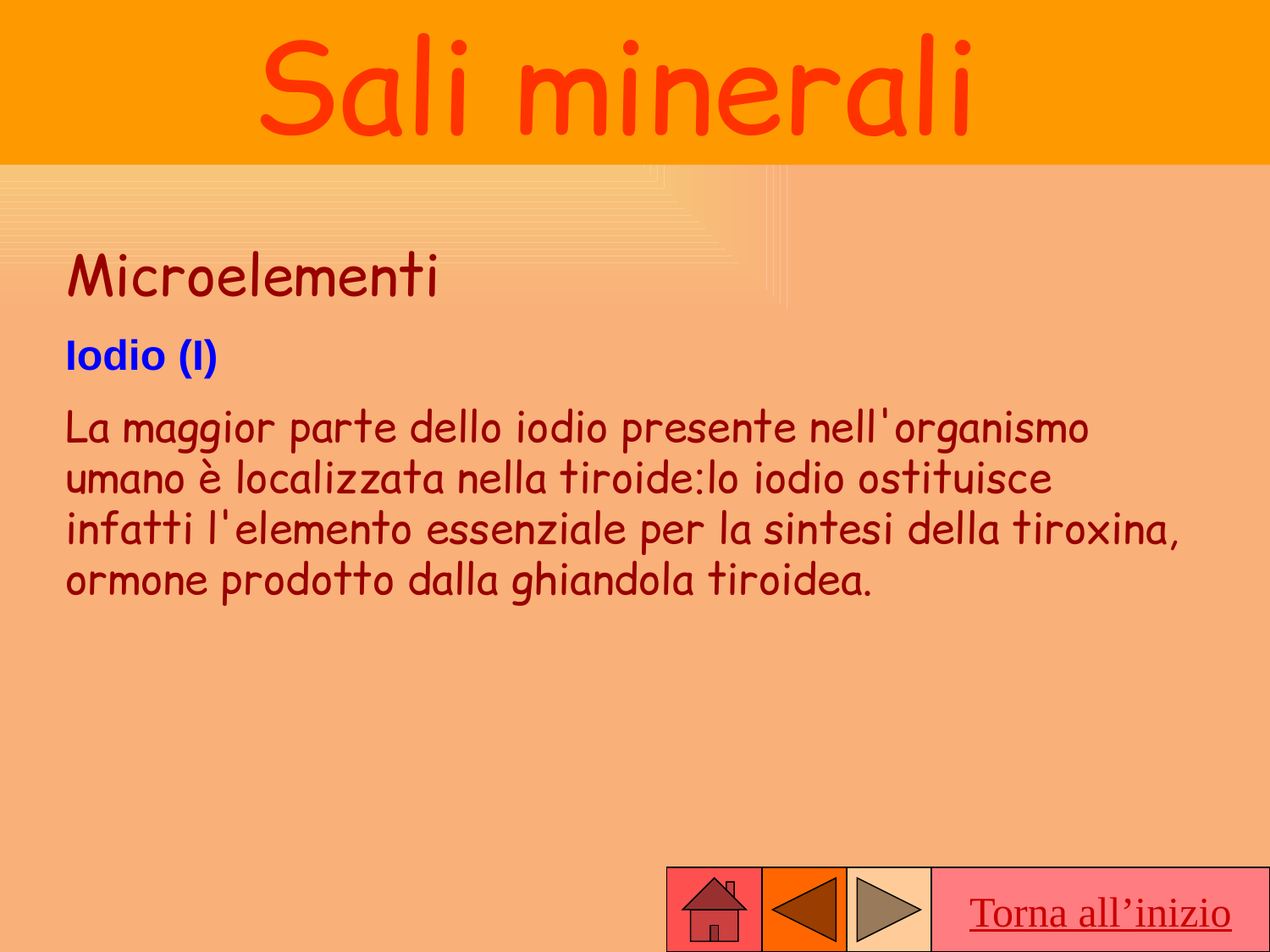

Sali minerali
Microelementi
Iodio (I)
La maggior parte dello iodio presente nell'organismo umano è localizzata nella tiroide:lo iodio ostituisce infatti l'elemento essenziale per la sintesi della tiroxina, ormone prodotto dalla ghiandola tiroidea.

Torna all’inizio